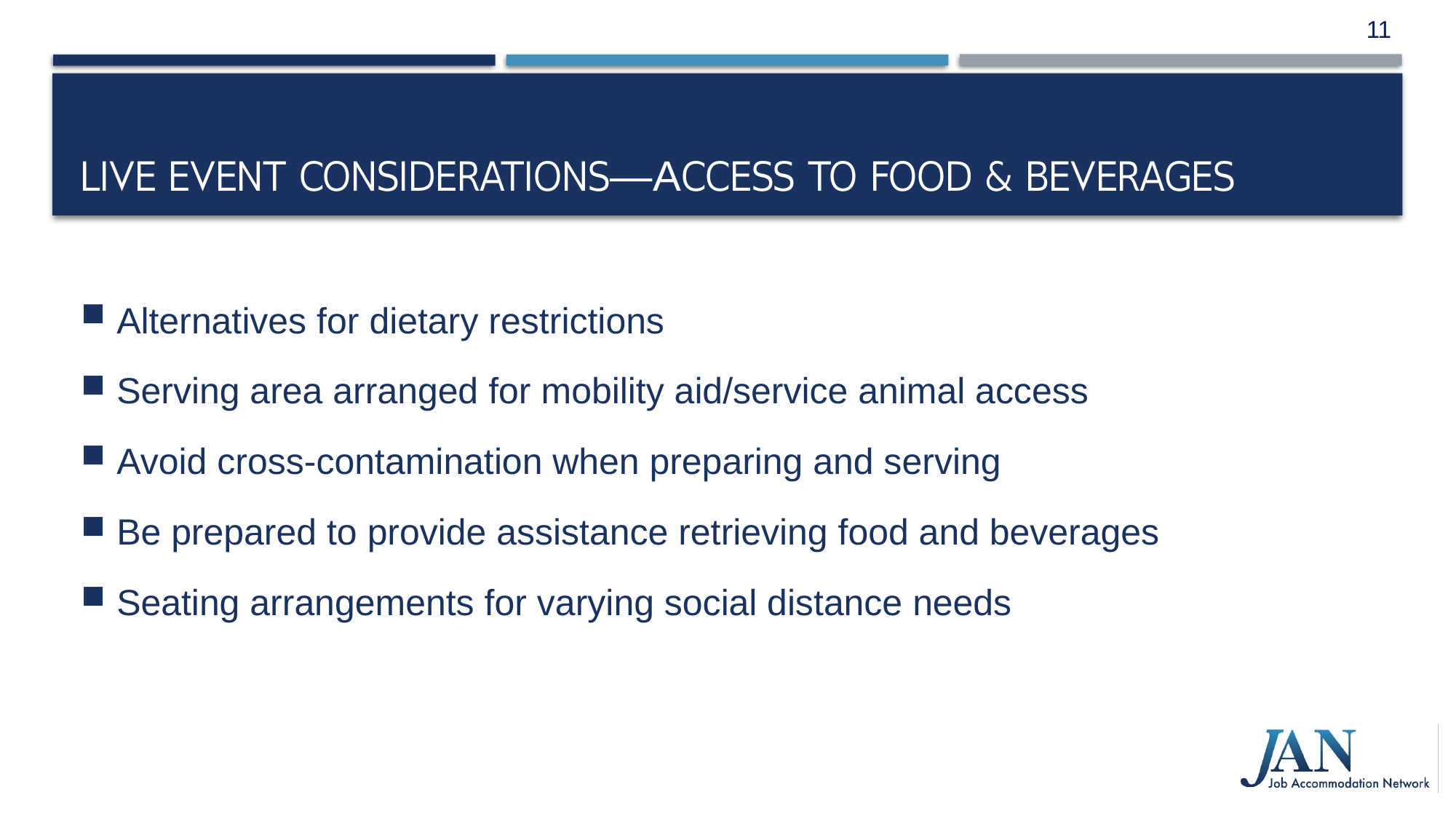

11
# Live Event Considerations—Access to Food & Beverages
Alternatives for dietary restrictions
Serving area arranged for mobility aid/service animal access
Avoid cross-contamination when preparing and serving
Be prepared to provide assistance retrieving food and beverages
Seating arrangements for varying social distance needs